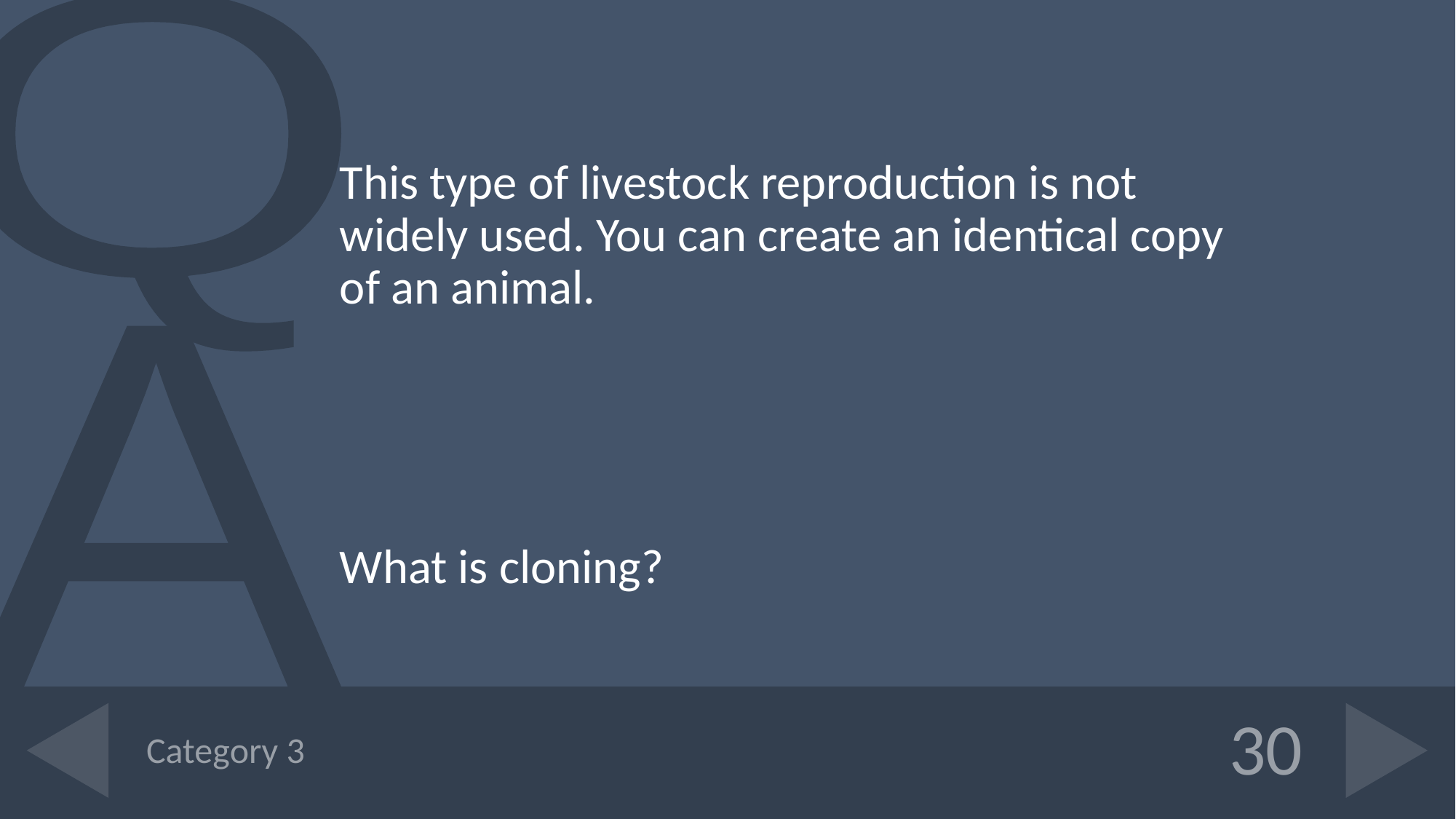

This type of livestock reproduction is not widely used. You can create an identical copy of an animal.
What is cloning?
# Category 3
30